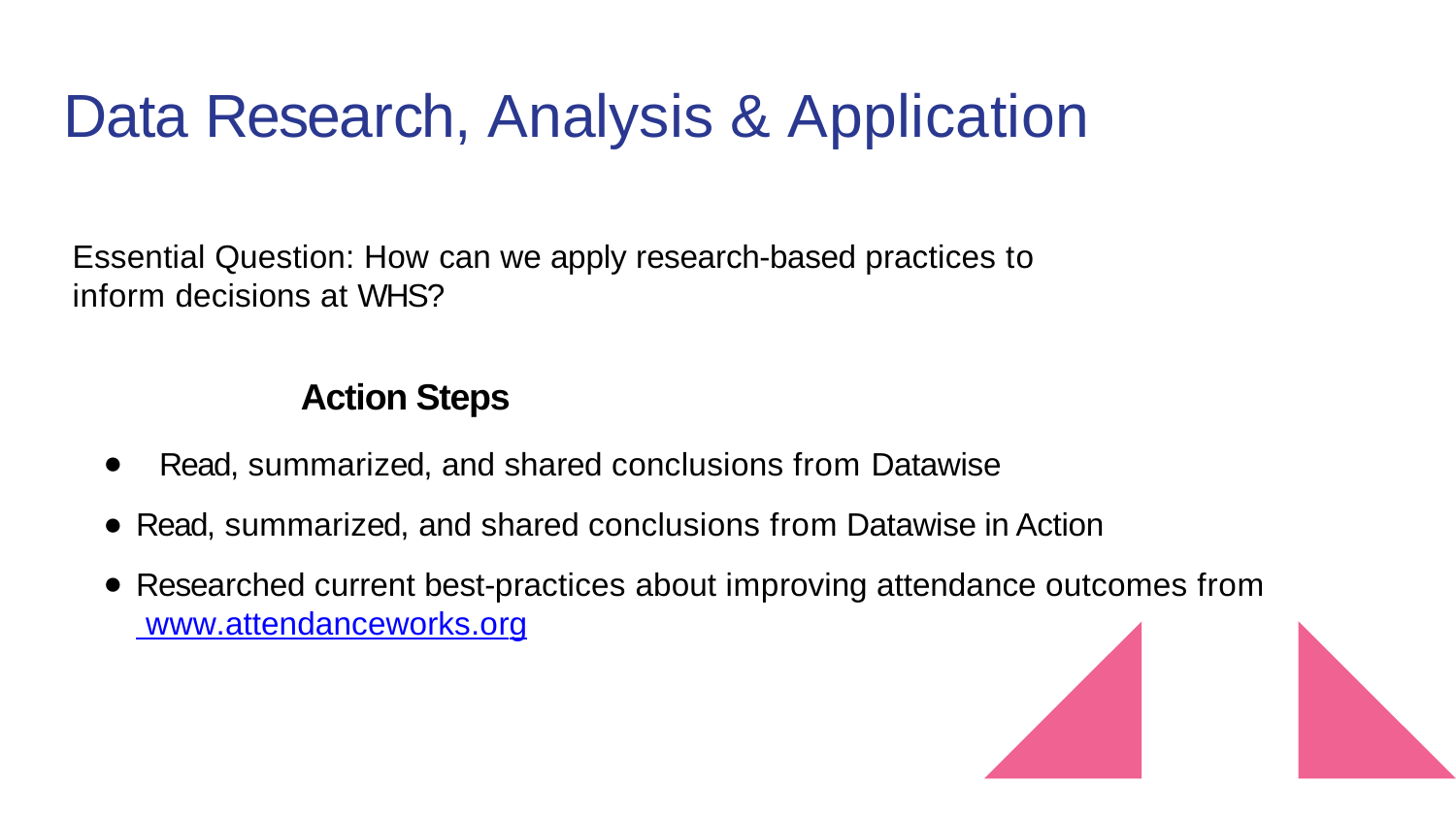

# Data Research, Analysis & Application
Essential Question

Essential Question: How can we apply research-based practices to inform decisions at WHS?

Action Steps  Action Steps

Read, summarized, and shared conclusions from DatawiseData Wise

●

●
Read, summarized, and shared conclusions from Datawise in ActionData Wise in Action
Researched current best-practices about improving attendance outcomes from www.attendanceworks.org